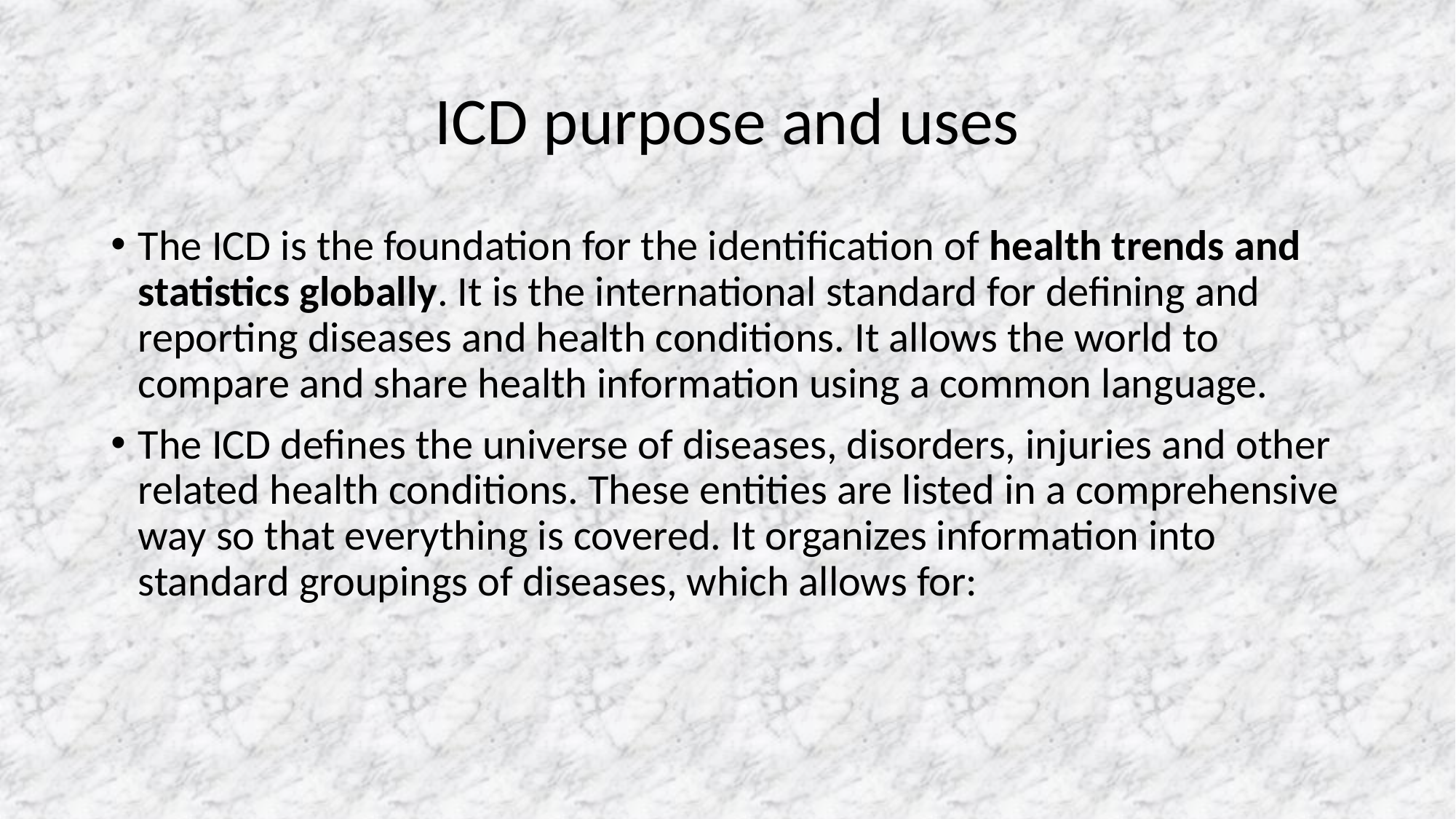

# ICD purpose and uses
The ICD is the foundation for the identification of health trends and statistics globally. It is the international standard for defining and reporting diseases and health conditions. It allows the world to compare and share health information using a common language.
The ICD defines the universe of diseases, disorders, injuries and other related health conditions. These entities are listed in a comprehensive way so that everything is covered. It organizes information into standard groupings of diseases, which allows for: